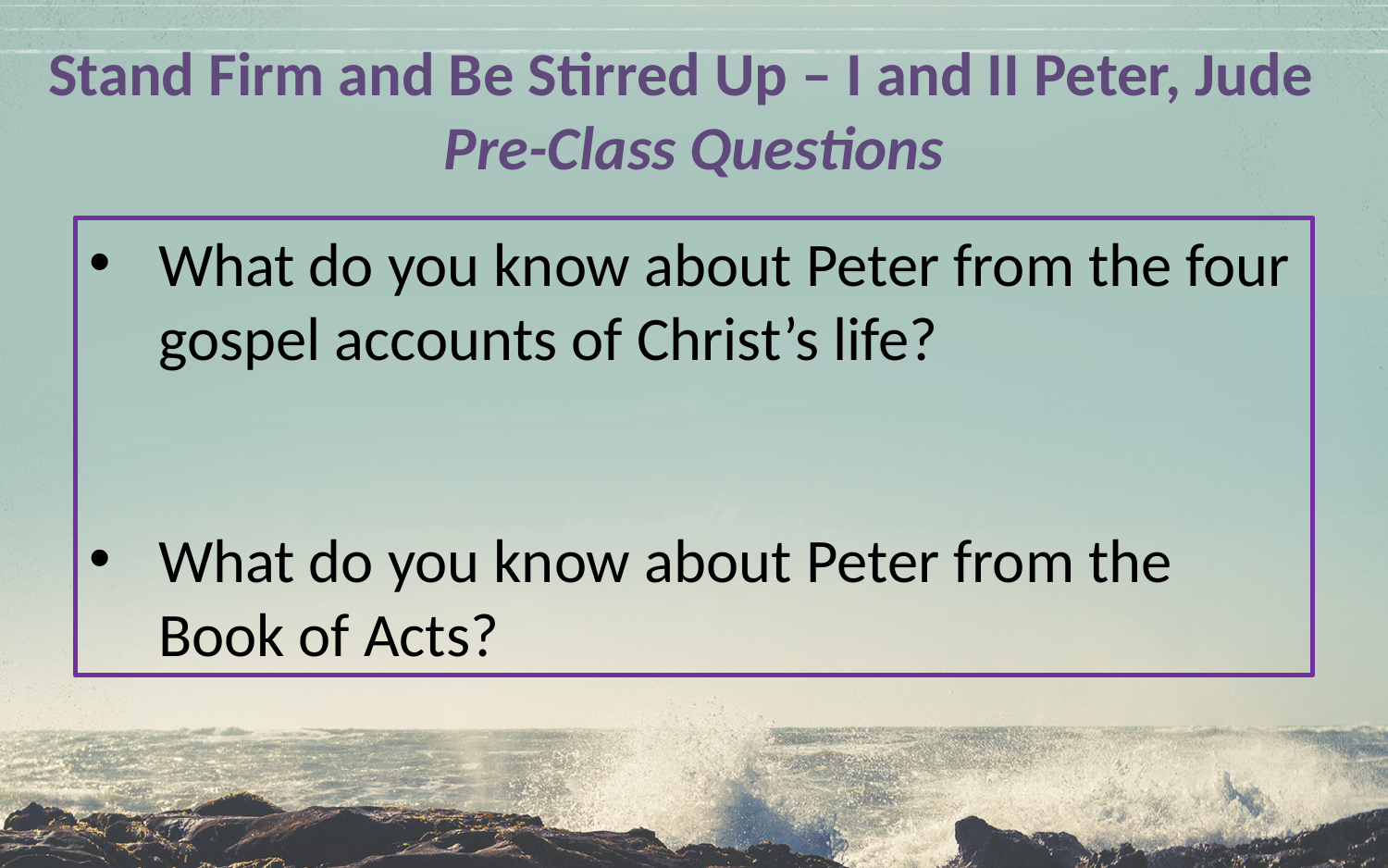

Stand Firm and Be Stirred Up – I and II Peter, Jude
Pre-Class Questions
What do you know about Peter from the four gospel accounts of Christ’s life?

What do you know about Peter from the Book of Acts?